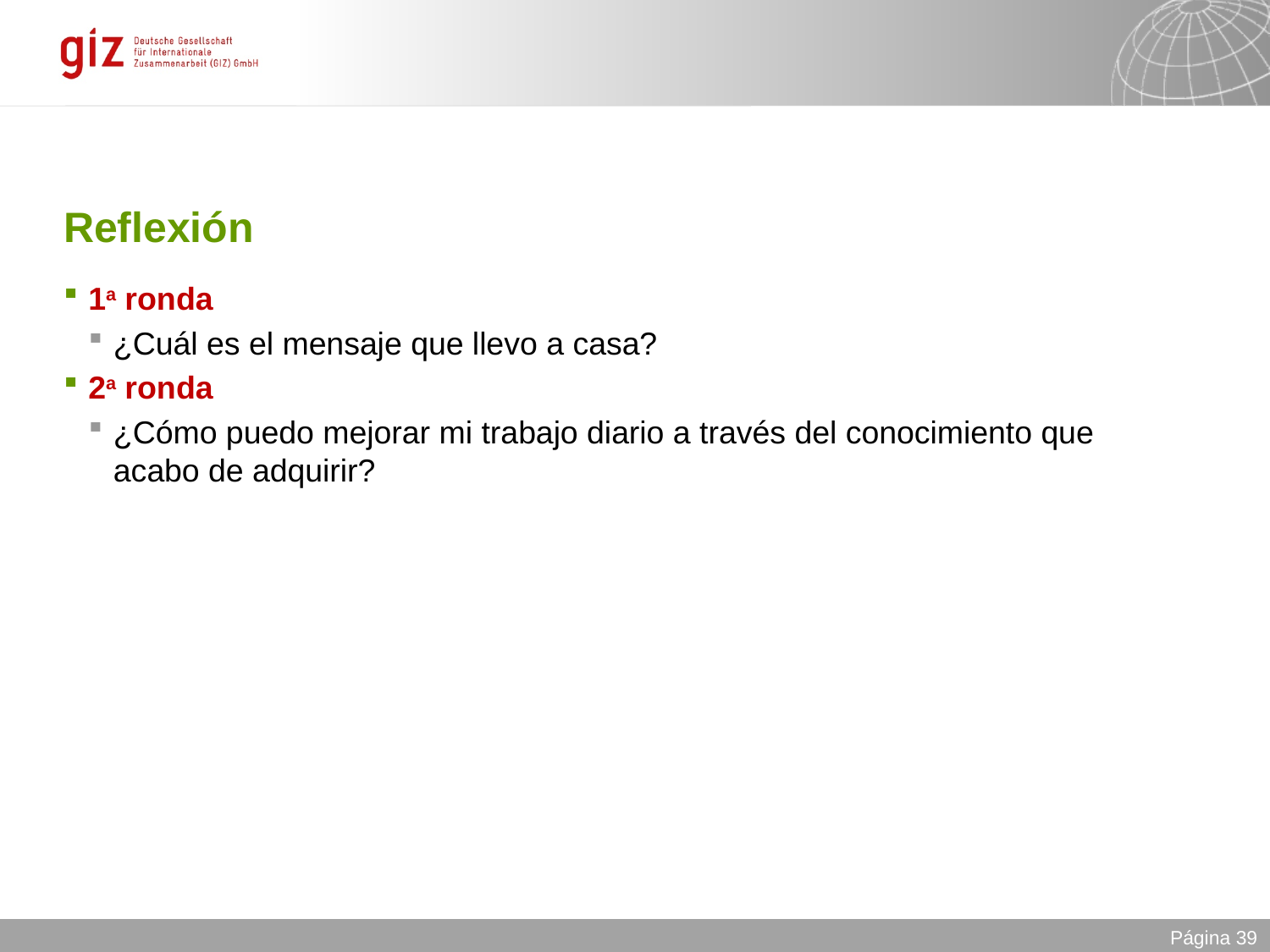

# Reflexión
1a ronda
¿Cuál es el mensaje que llevo a casa?
2a ronda
¿Cómo puedo mejorar mi trabajo diario a través del conocimiento que acabo de adquirir?

Página 39